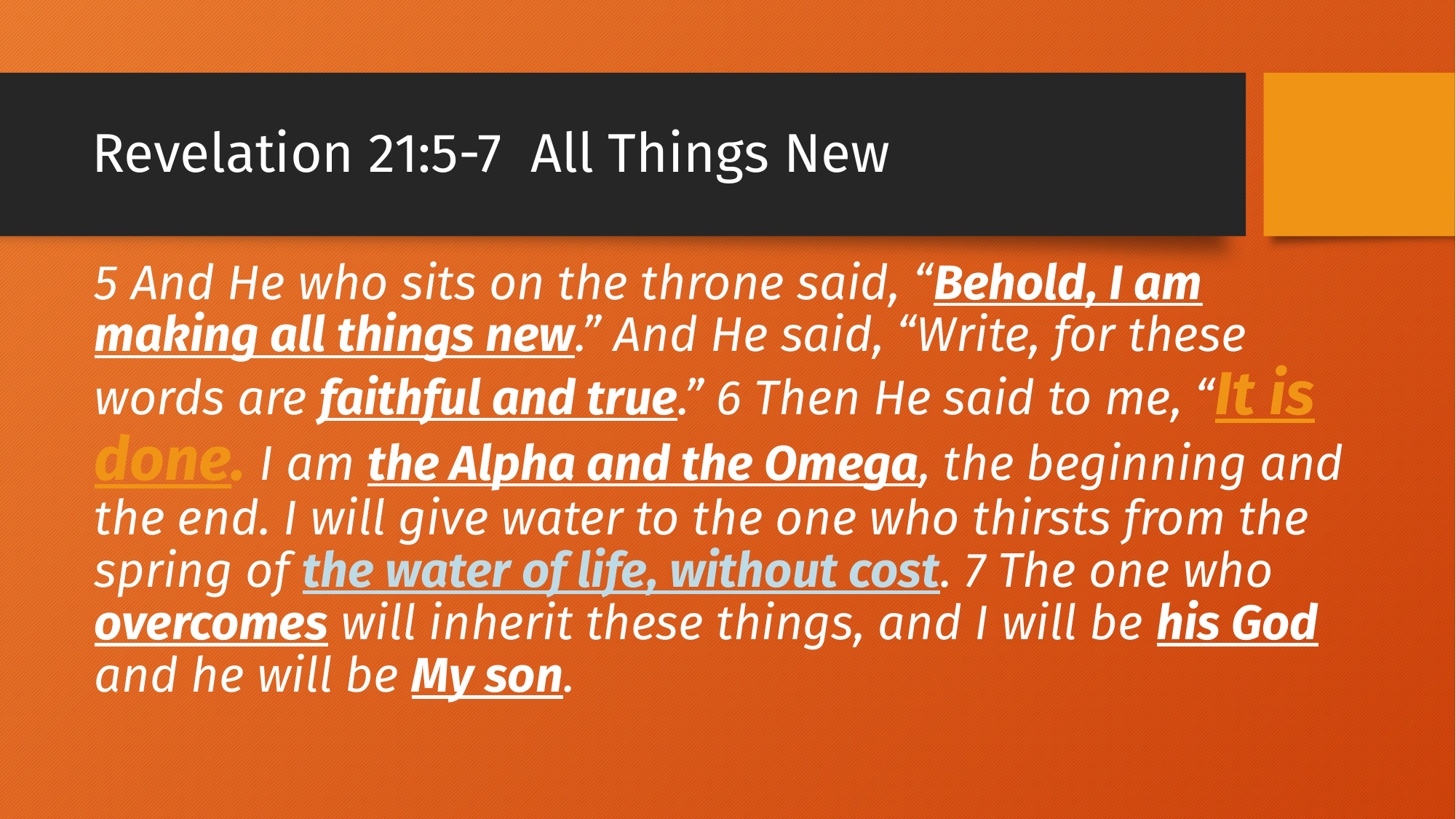

# Revelation 21:5-7  All Things New
5 And He who sits on the throne said, “Behold, I am making all things new.” And He said, “Write, for these words are faithful and true.” 6 Then He said to me, “It is done. I am the Alpha and the Omega, the beginning and the end. I will give water to the one who thirsts from the spring of the water of life, without cost. 7 The one who overcomes will inherit these things, and I will be his God and he will be My son.